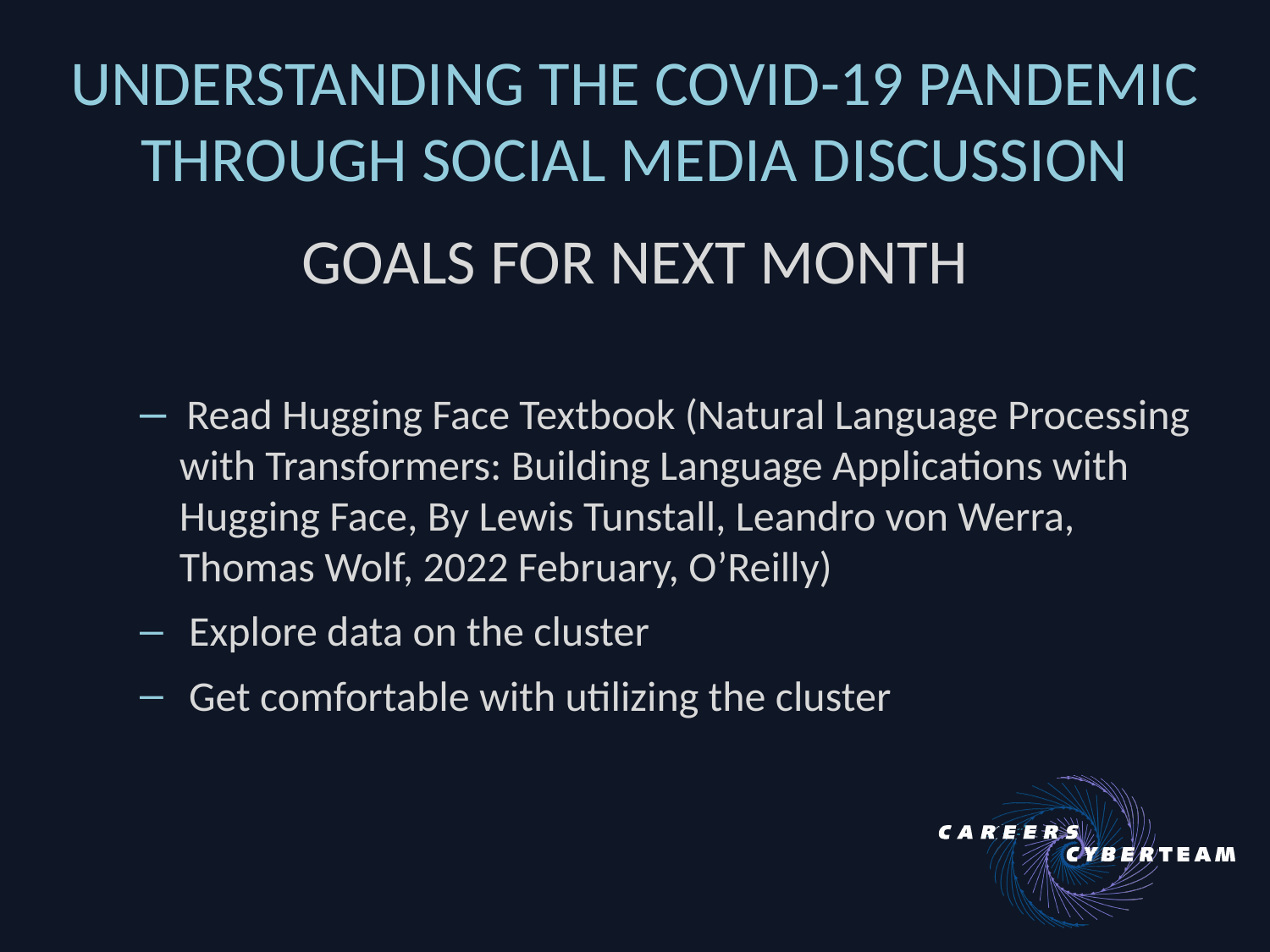

# UNDERSTANDING THE COVID-19 PANDEMIC THROUGH SOCIAL MEDIA DISCUSSION
GOALS FOR NEXT MONTH

 Read Hugging Face Textbook (Natural Language Processing with Transformers: Building Language Applications with Hugging Face, By Lewis Tunstall, Leandro von Werra, Thomas Wolf, 2022 February, O’Reilly)
 Explore data on the cluster
 Get comfortable with utilizing the cluster